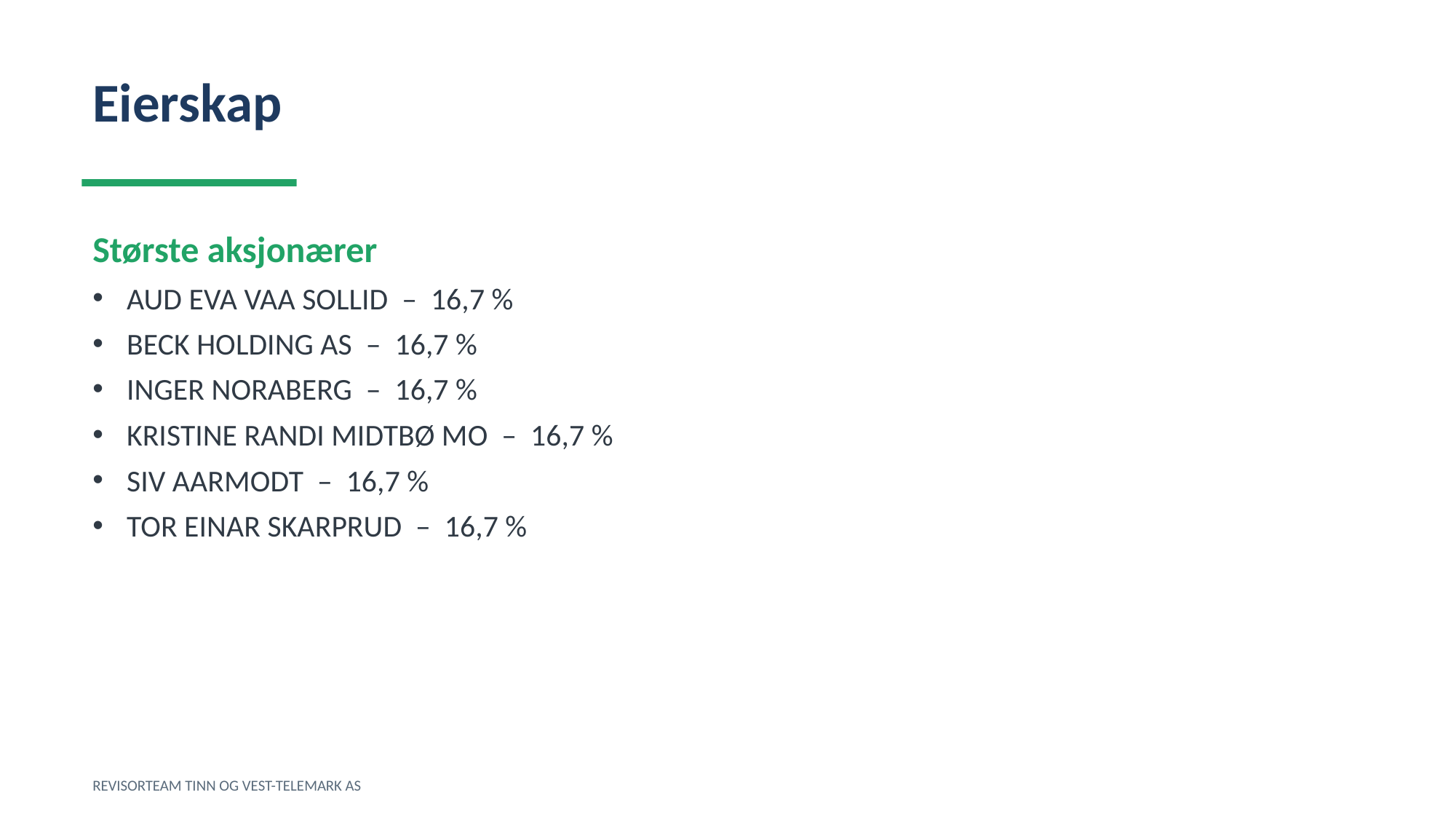

Eierskap

Største aksjonærer
AUD EVA VAA SOLLID  –  16,7 %
BECK HOLDING AS  –  16,7 %
INGER NORABERG  –  16,7 %
KRISTINE RANDI MIDTBØ MO  –  16,7 %
SIV AARMODT  –  16,7 %
TOR EINAR SKARPRUD  –  16,7 %
REVISORTEAM TINN OG VEST-TELEMARK AS